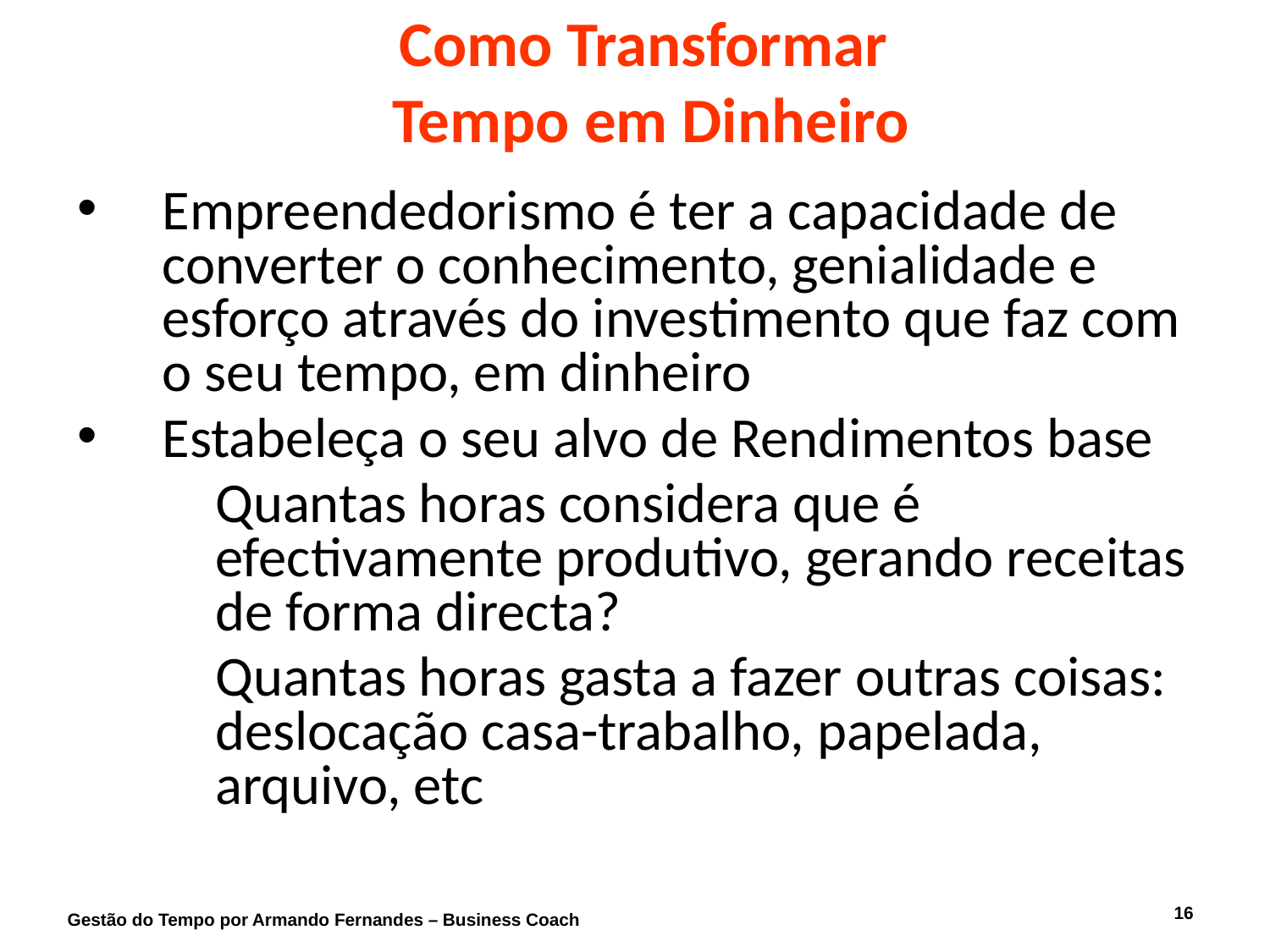

# Como Transformar Tempo em Dinheiro
Empreendedorismo é ter a capacidade de converter o conhecimento, genialidade e esforço através do investimento que faz com o seu tempo, em dinheiro
Estabeleça o seu alvo de Rendimentos base
	Quantas horas considera que é efectivamente produtivo, gerando receitas de forma directa?
	Quantas horas gasta a fazer outras coisas: deslocação casa-trabalho, papelada, arquivo, etc

16
Gestão do Tempo por Armando Fernandes – Business Coach